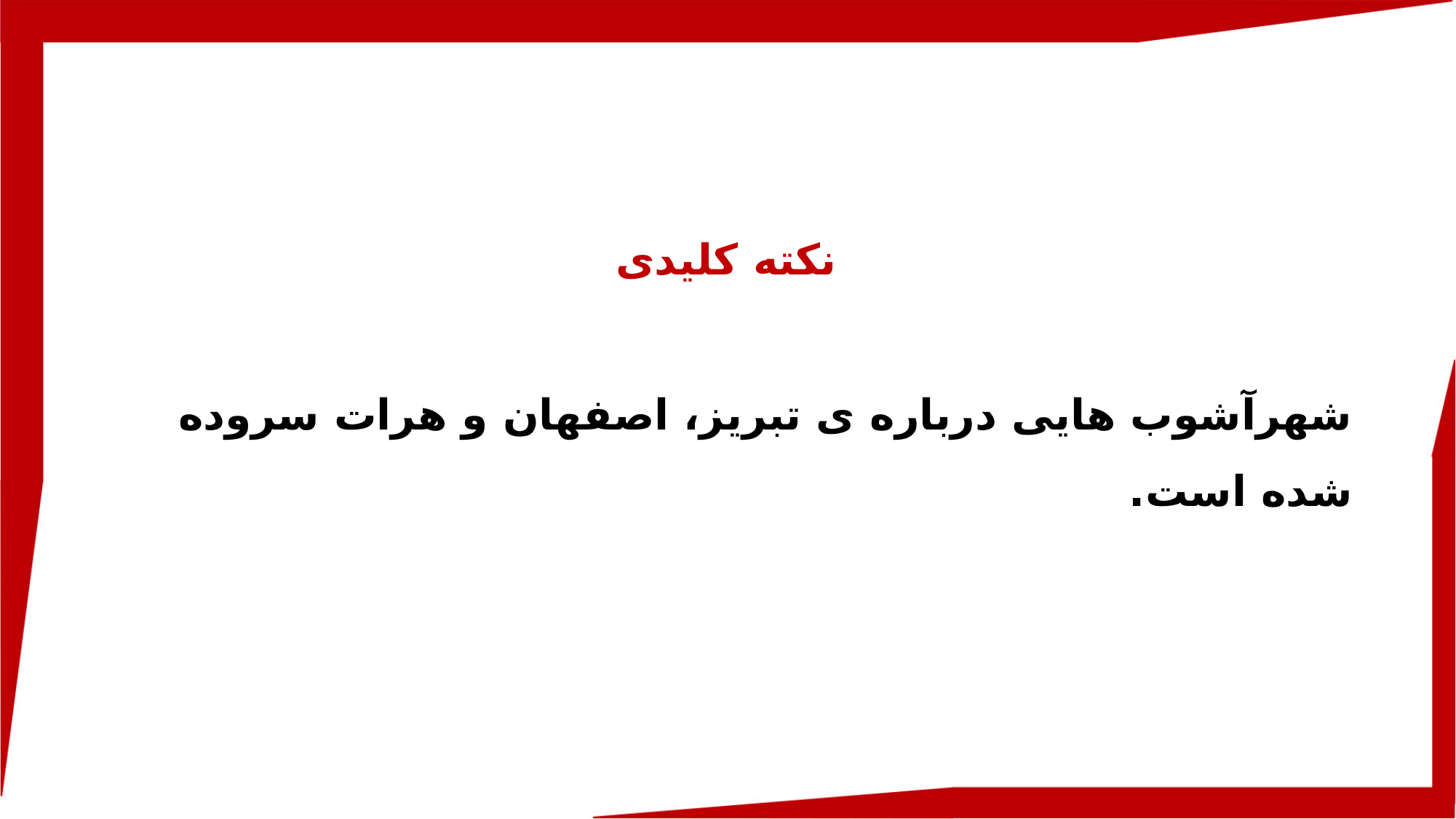

نکته کلیدی
شهرآشوب هایی درباره ی تبریز، اصفهان و هرات سروده شده است.